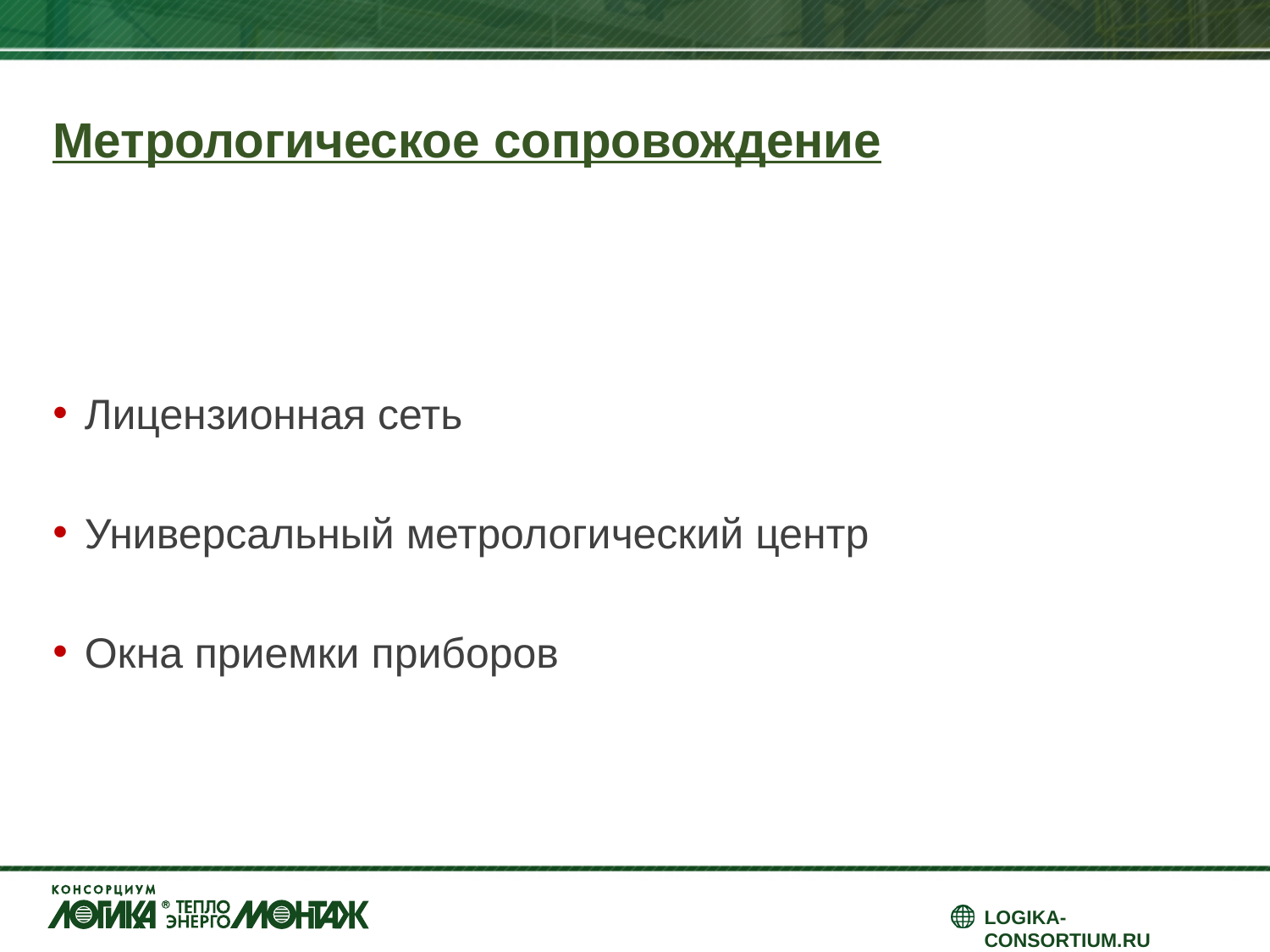

# Метрологическое сопровождение
Лицензионная сеть
Универсальный метрологический центр
Окна приемки приборов